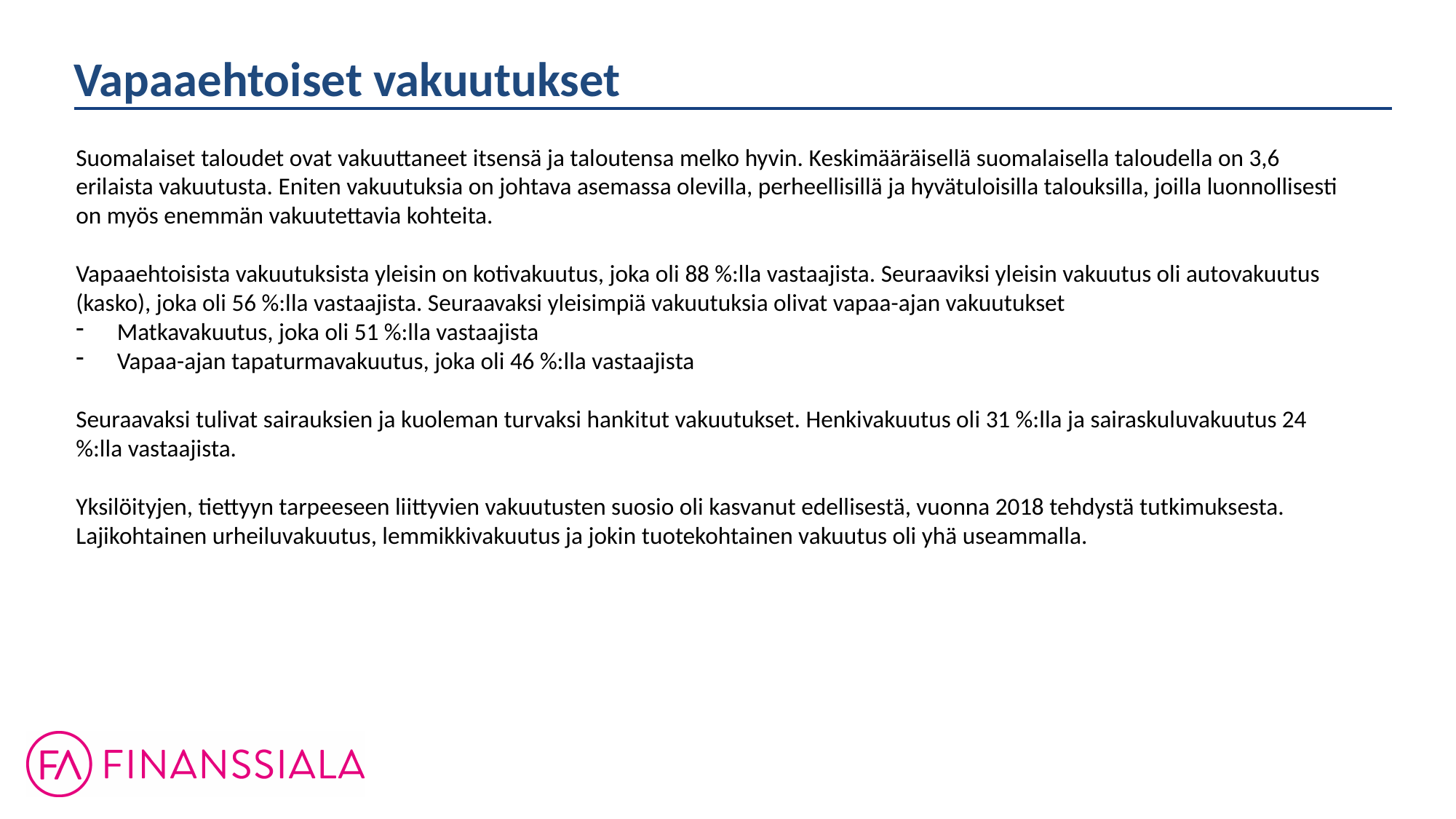

Vapaaehtoiset vakuutukset
Suomalaiset taloudet ovat vakuuttaneet itsensä ja taloutensa melko hyvin. Keskimääräisellä suomalaisella taloudella on 3,6 erilaista vakuutusta. Eniten vakuutuksia on johtava asemassa olevilla, perheellisillä ja hyvätuloisilla talouksilla, joilla luonnollisesti on myös enemmän vakuutettavia kohteita.

Vapaaehtoisista vakuutuksista yleisin on kotivakuutus, joka oli 88 %:lla vastaajista. Seuraaviksi yleisin vakuutus oli autovakuutus (kasko), joka oli 56 %:lla vastaajista. Seuraavaksi yleisimpiä vakuutuksia olivat vapaa-ajan vakuutukset
Matkavakuutus, joka oli 51 %:lla vastaajista
Vapaa-ajan tapaturmavakuutus, joka oli 46 %:lla vastaajista

Seuraavaksi tulivat sairauksien ja kuoleman turvaksi hankitut vakuutukset. Henkivakuutus oli 31 %:lla ja sairaskuluvakuutus 24 %:lla vastaajista.

Yksilöityjen, tiettyyn tarpeeseen liittyvien vakuutusten suosio oli kasvanut edellisestä, vuonna 2018 tehdystä tutkimuksesta. Lajikohtainen urheiluvakuutus, lemmikkivakuutus ja jokin tuotekohtainen vakuutus oli yhä useammalla.